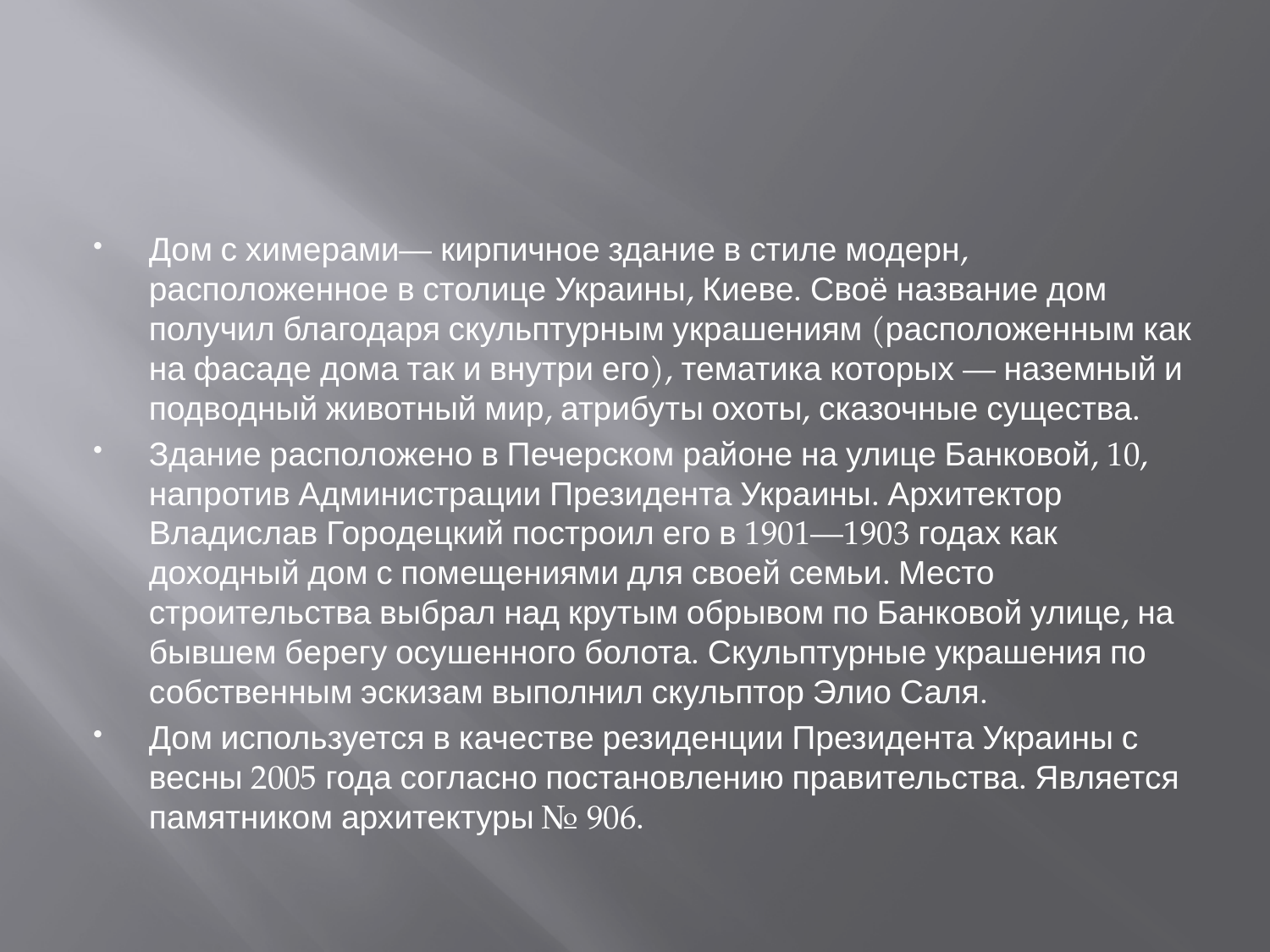

Дом с химерами— кирпичное здание в стиле модерн, расположенное в столице Украины, Киеве. Своё название дом получил благодаря скульптурным украшениям (расположенным как на фасаде дома так и внутри его), тематика которых — наземный и подводный животный мир, атрибуты охоты, сказочные существа.
Здание расположено в Печерском районе на улице Банковой, 10, напротив Администрации Президента Украины. Архитектор Владислав Городецкий построил его в 1901—1903 годах как доходный дом с помещениями для своей семьи. Место строительства выбрал над крутым обрывом по Банковой улице, на бывшем берегу осушенного болота. Скульптурные украшения по собственным эскизам выполнил скульптор Элио Саля.
Дом используется в качестве резиденции Президента Украины с весны 2005 года согласно постановлению правительства. Является памятником архитектуры № 906.